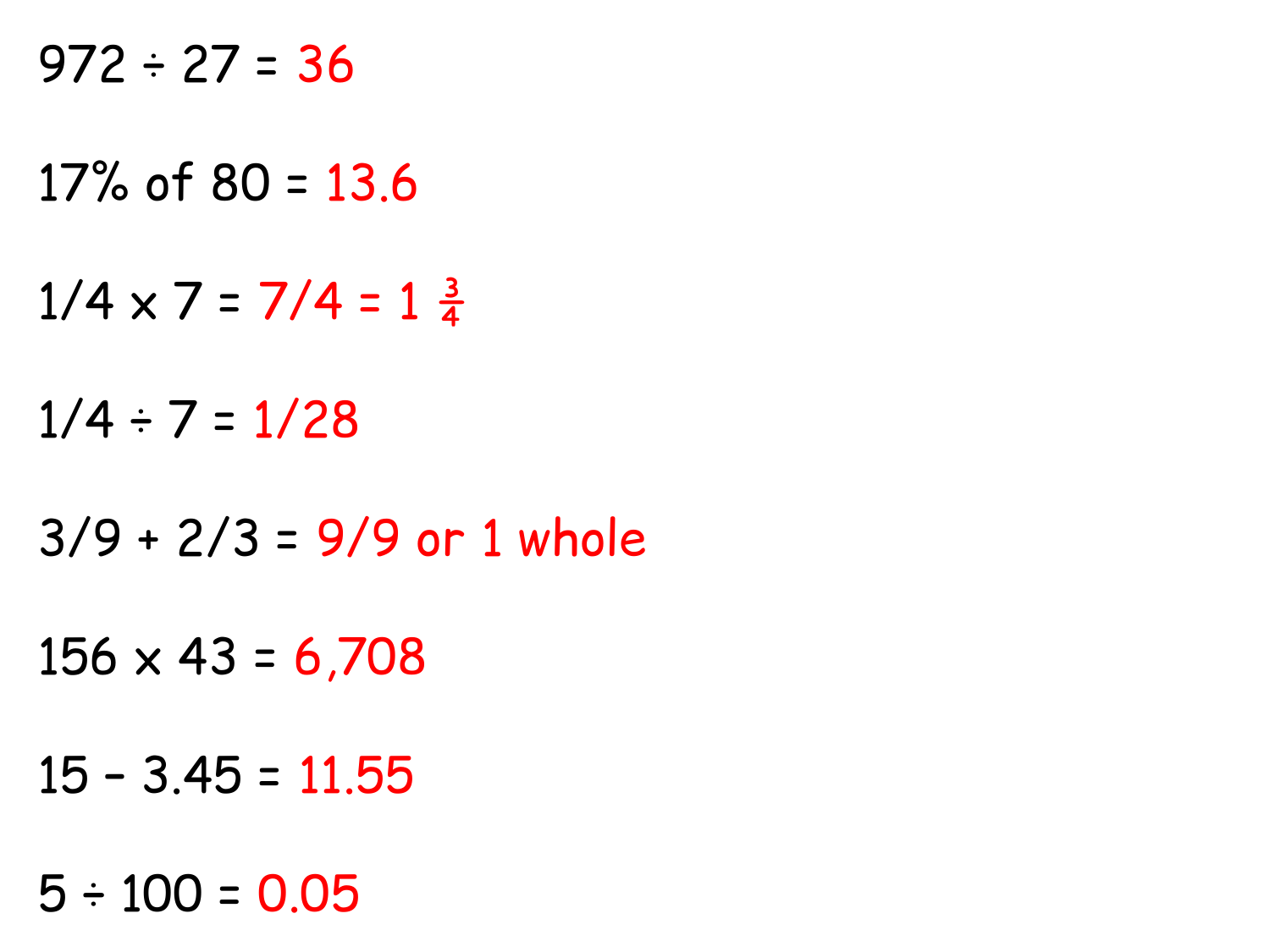

972 ÷ 27 = 36

17% of 80 = 13.6

1/4 x 7 = 7/4 = 1 ¾

1/4 ÷ 7 = 1/28

3/9 + 2/3 = 9/9 or 1 whole

156 x 43 = 6,708

15 – 3.45 = 11.55

5 ÷ 100 = 0.05